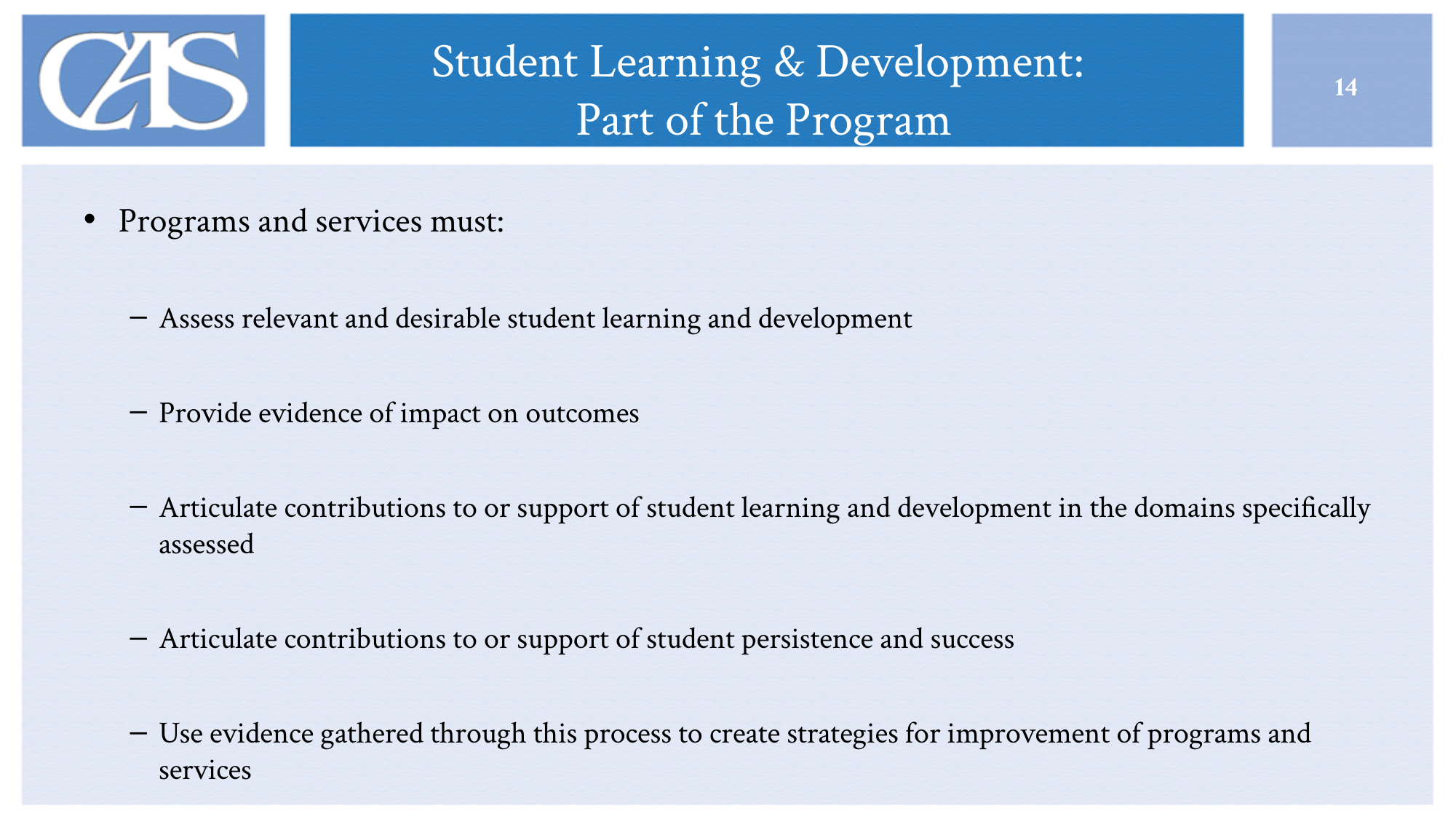

# Student Learning & Development: Part of the Program
14
Programs and services must:

Assess relevant and desirable student learning and development

Provide evidence of impact on outcomes

Articulate contributions to or support of student learning and development in the domains specifically assessed

Articulate contributions to or support of student persistence and success

Use evidence gathered through this process to create strategies for improvement of programs and services